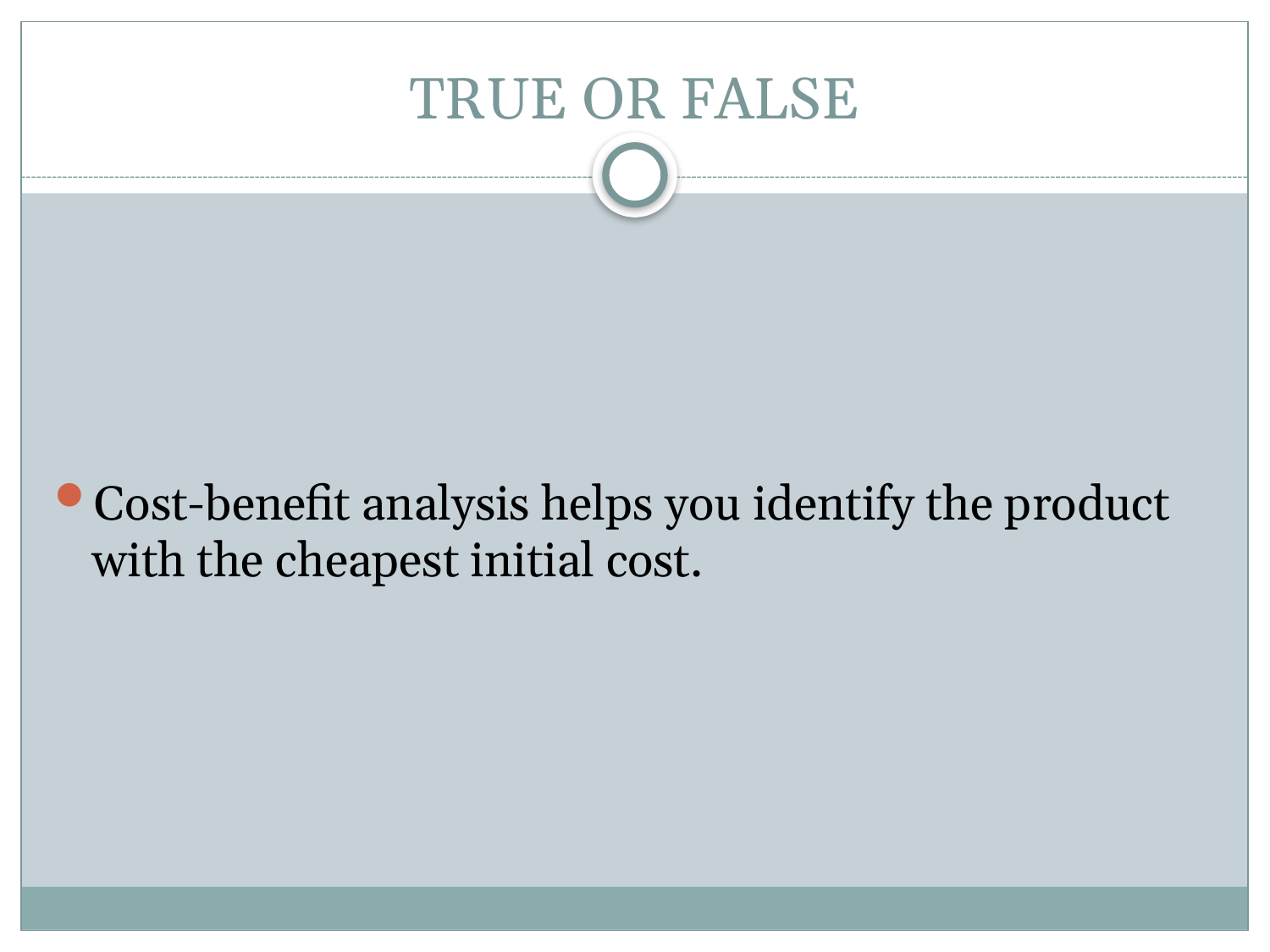

# TRUE OR FALSE
Cost-benefit analysis helps you identify the product with the cheapest initial cost.